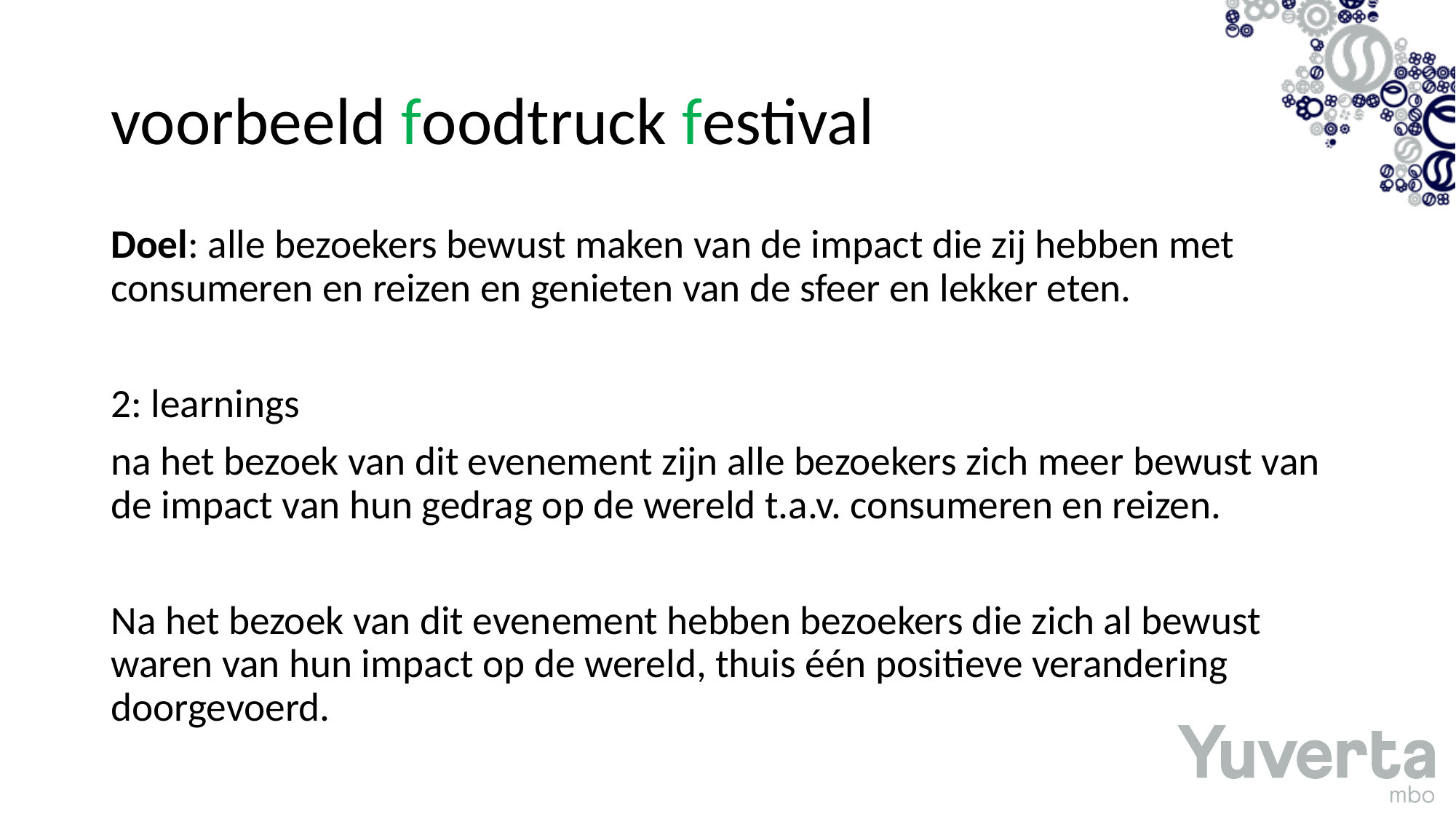

# voorbeeld foodtruck festival
Doel: alle bezoekers bewust maken van de impact die zij hebben met consumeren en reizen en genieten van de sfeer en lekker eten.

2: learnings
na het bezoek van dit evenement zijn alle bezoekers zich meer bewust van de impact van hun gedrag op de wereld t.a.v. consumeren en reizen.

Na het bezoek van dit evenement hebben bezoekers die zich al bewust waren van hun impact op de wereld, thuis één positieve verandering doorgevoerd.